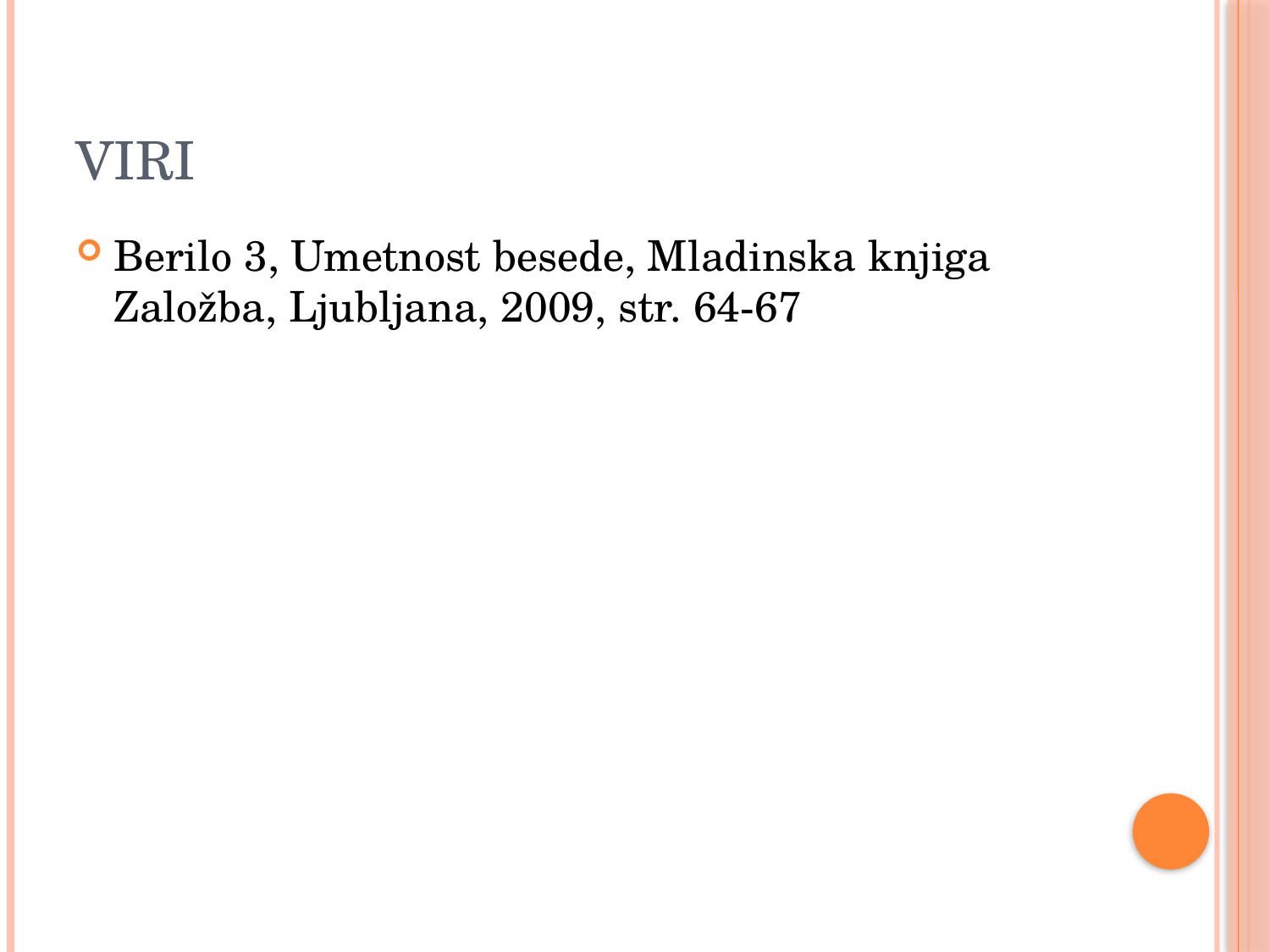

# viri
Berilo 3, Umetnost besede, Mladinska knjiga Založba, Ljubljana, 2009, str. 64-67